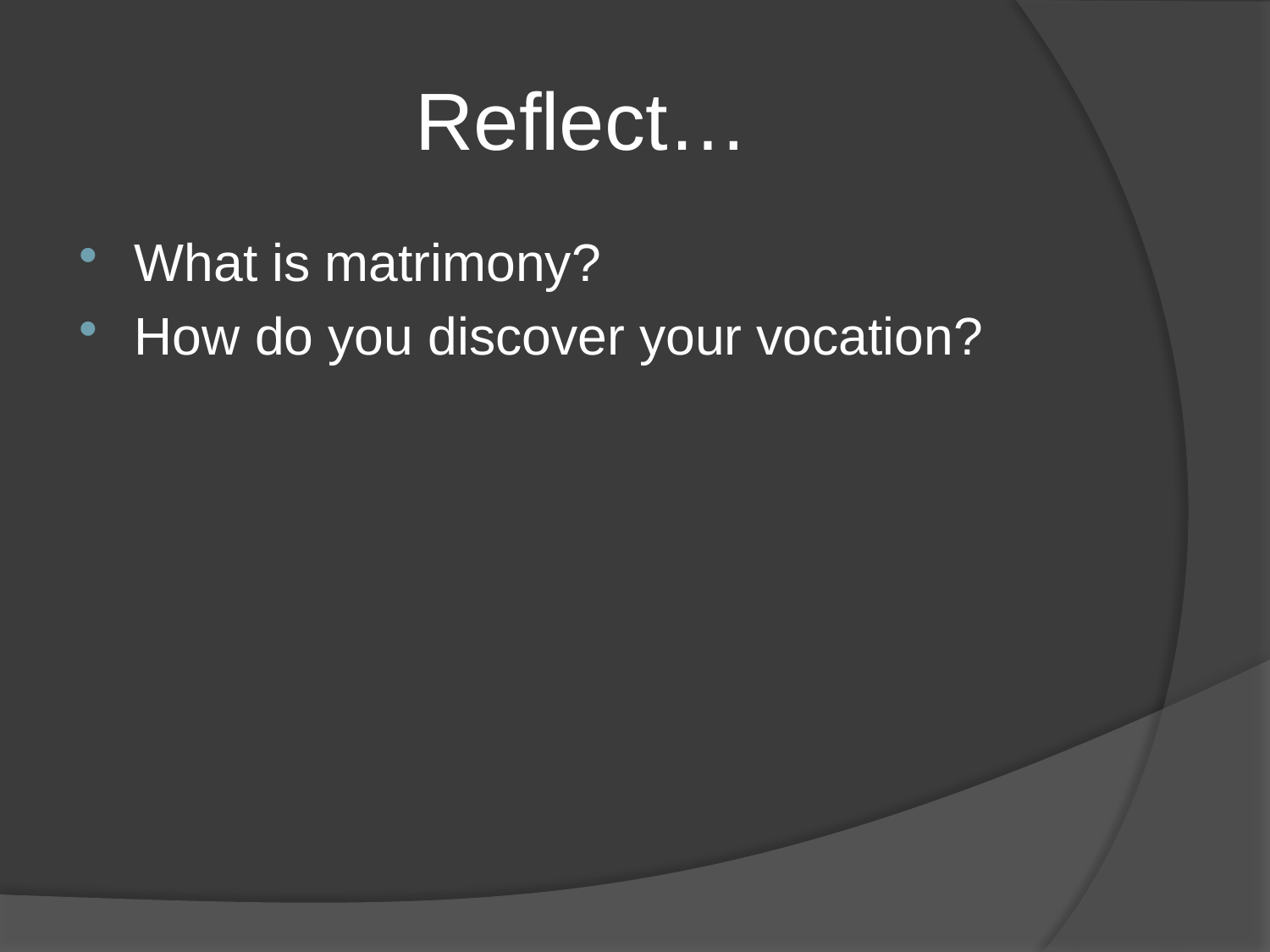

# Reflect…
What is matrimony?
How do you discover your vocation?